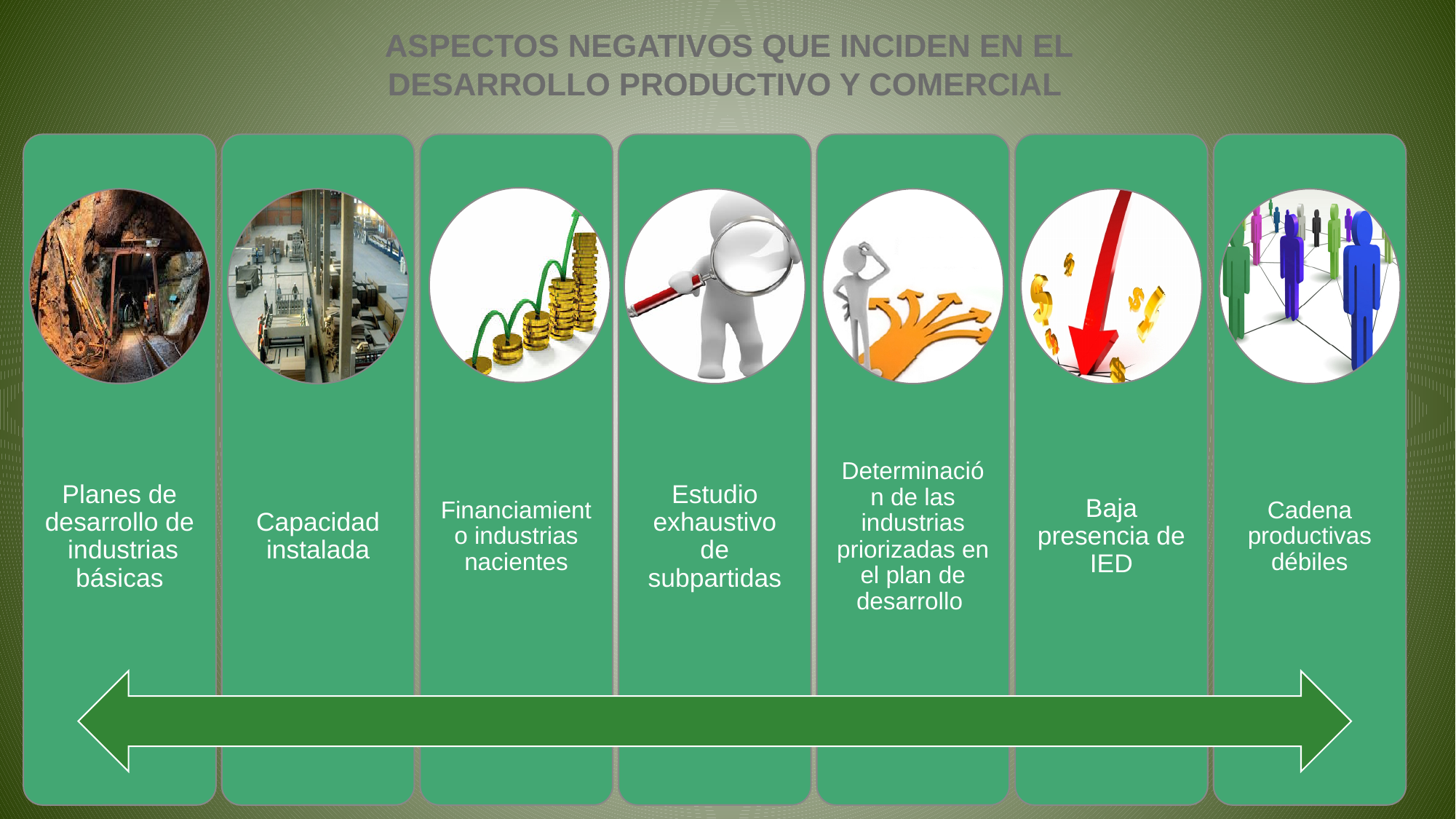

ASPECTOS NEGATIVOS QUE INCIDEN EN EL DESARROLLO PRODUCTIVO Y COMERCIAL
Planes de desarrollo de  industrias básicas
Capacidad instalada
Financiamiento industrias nacientes
Estudio exhaustivo de subpartidas
Determinación de las industrias priorizadas en el plan de desarrollo
Baja presencia de IED
Cadena productivas débiles